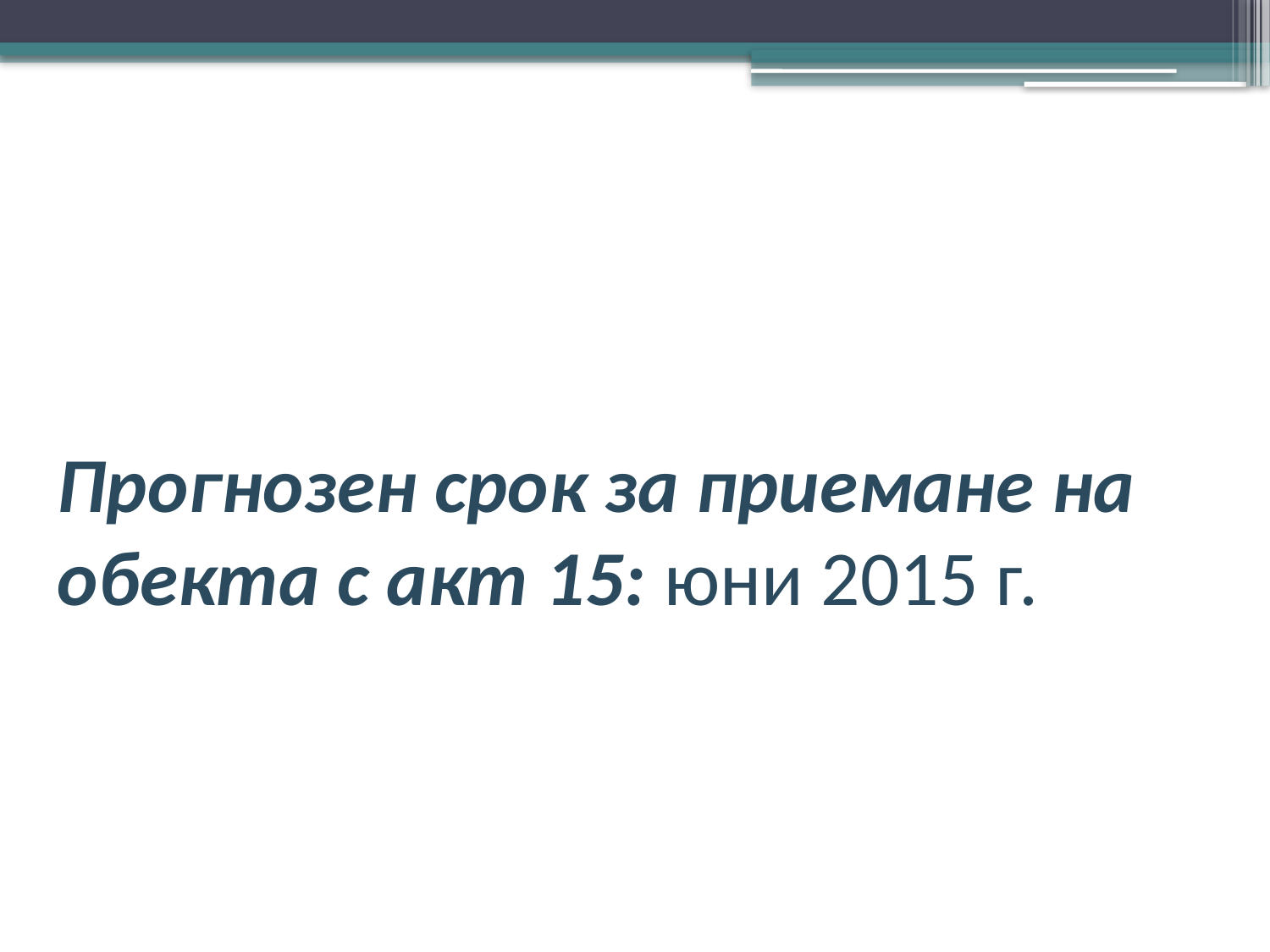

Прогнозен срок за приемане на обекта с акт 15: юни 2015 г.